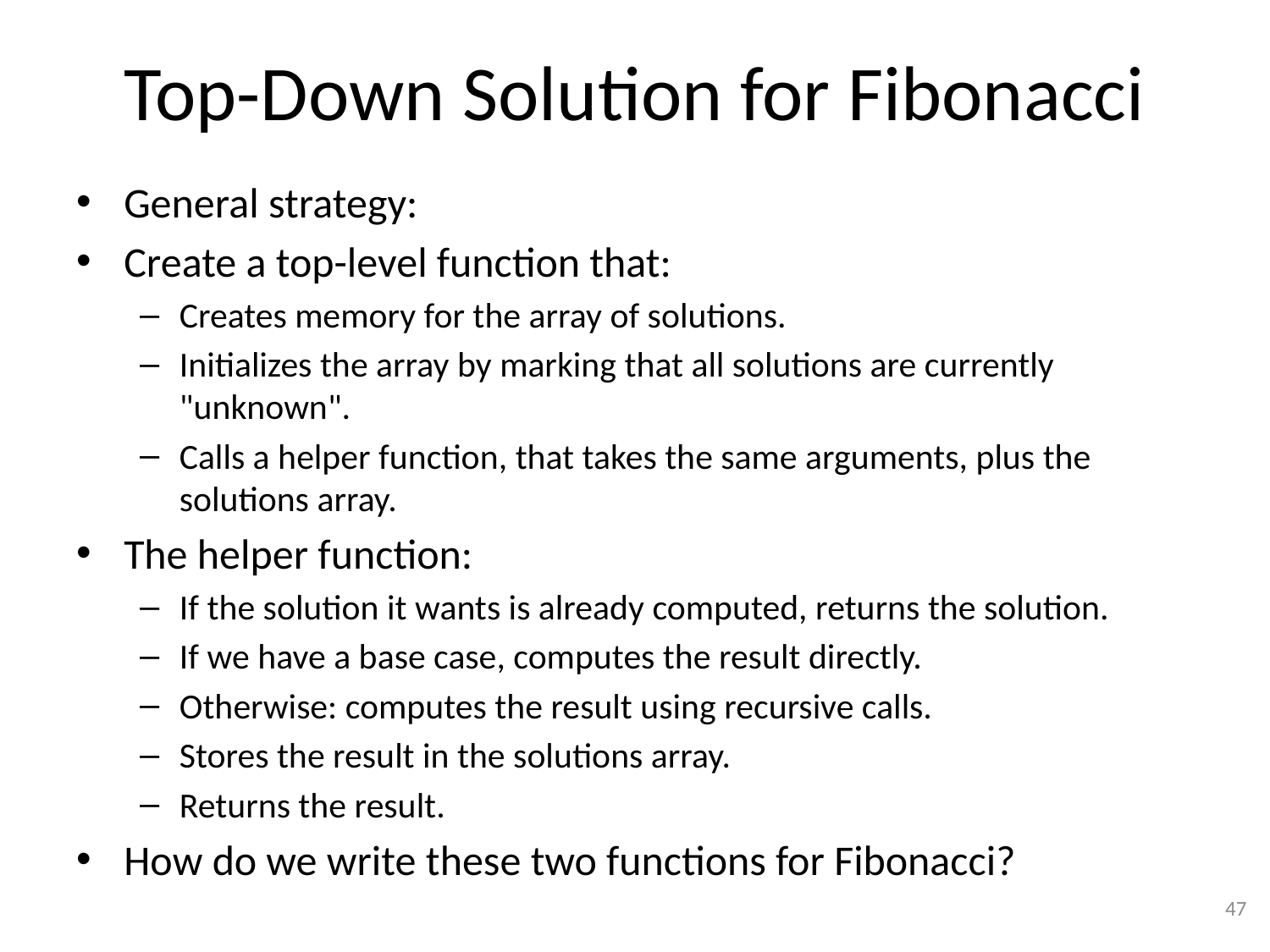

# Top-Down Solution for Fibonacci
General strategy:
Create a top-level function that:
Creates memory for the array of solutions.
Initializes the array by marking that all solutions are currently "unknown".
Calls a helper function, that takes the same arguments, plus the solutions array.
The helper function:
If the solution it wants is already computed, returns the solution.
If we have a base case, computes the result directly.
Otherwise: computes the result using recursive calls.
Stores the result in the solutions array.
Returns the result.
How do we write these two functions for Fibonacci?
47